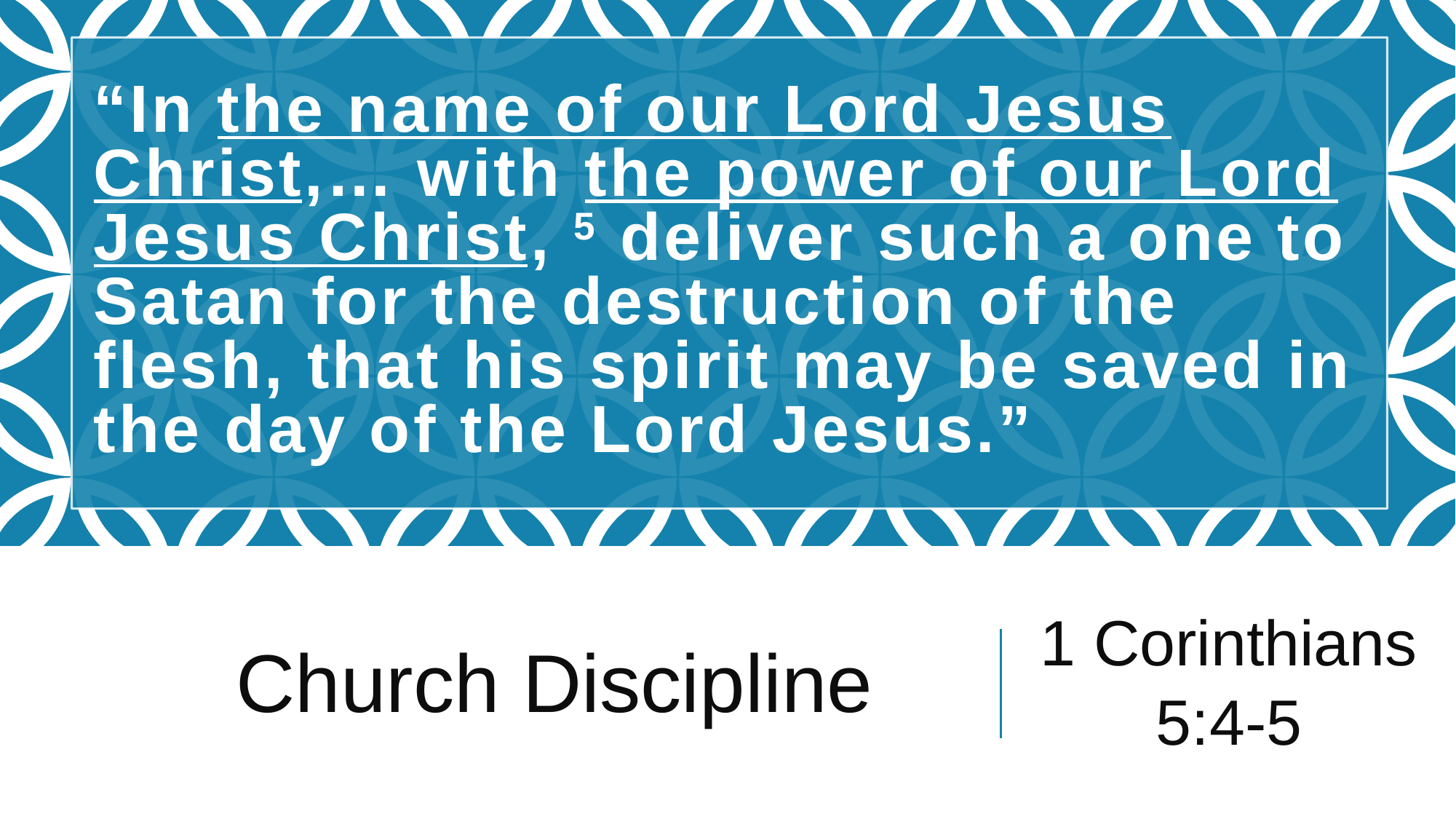

# “In the name of our Lord Jesus Christ,… with the power of our Lord Jesus Christ, 5 deliver such a one to Satan for the destruction of the flesh, that his spirit may be saved in the day of the Lord Jesus.”
Church Discipline
1 Corinthians
5:4-5